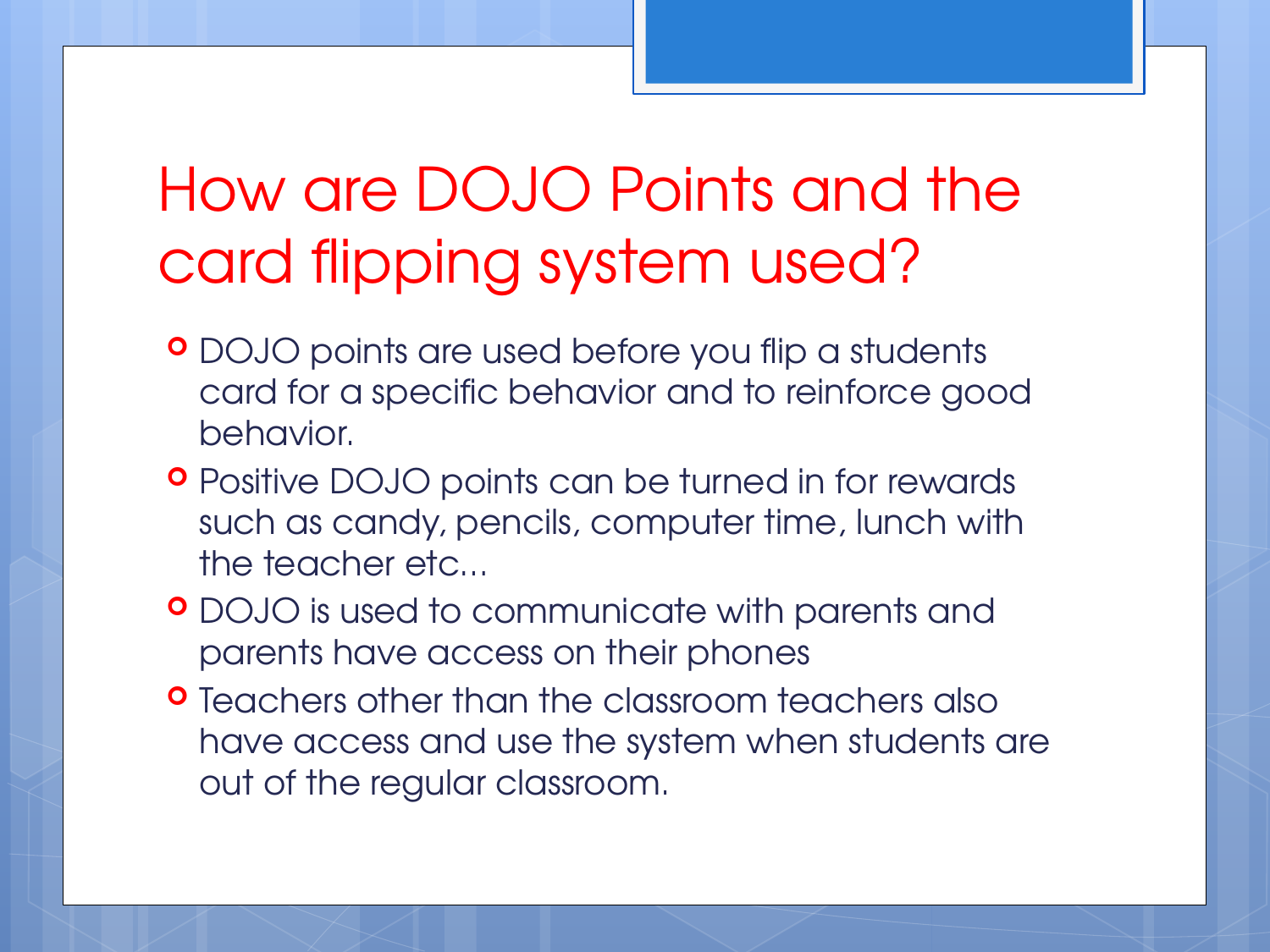

# How are DOJO Points and the card flipping system used?
DOJO points are used before you flip a students card for a specific behavior and to reinforce good behavior.
Positive DOJO points can be turned in for rewards such as candy, pencils, computer time, lunch with the teacher etc…
DOJO is used to communicate with parents and parents have access on their phones
Teachers other than the classroom teachers also have access and use the system when students are out of the regular classroom.